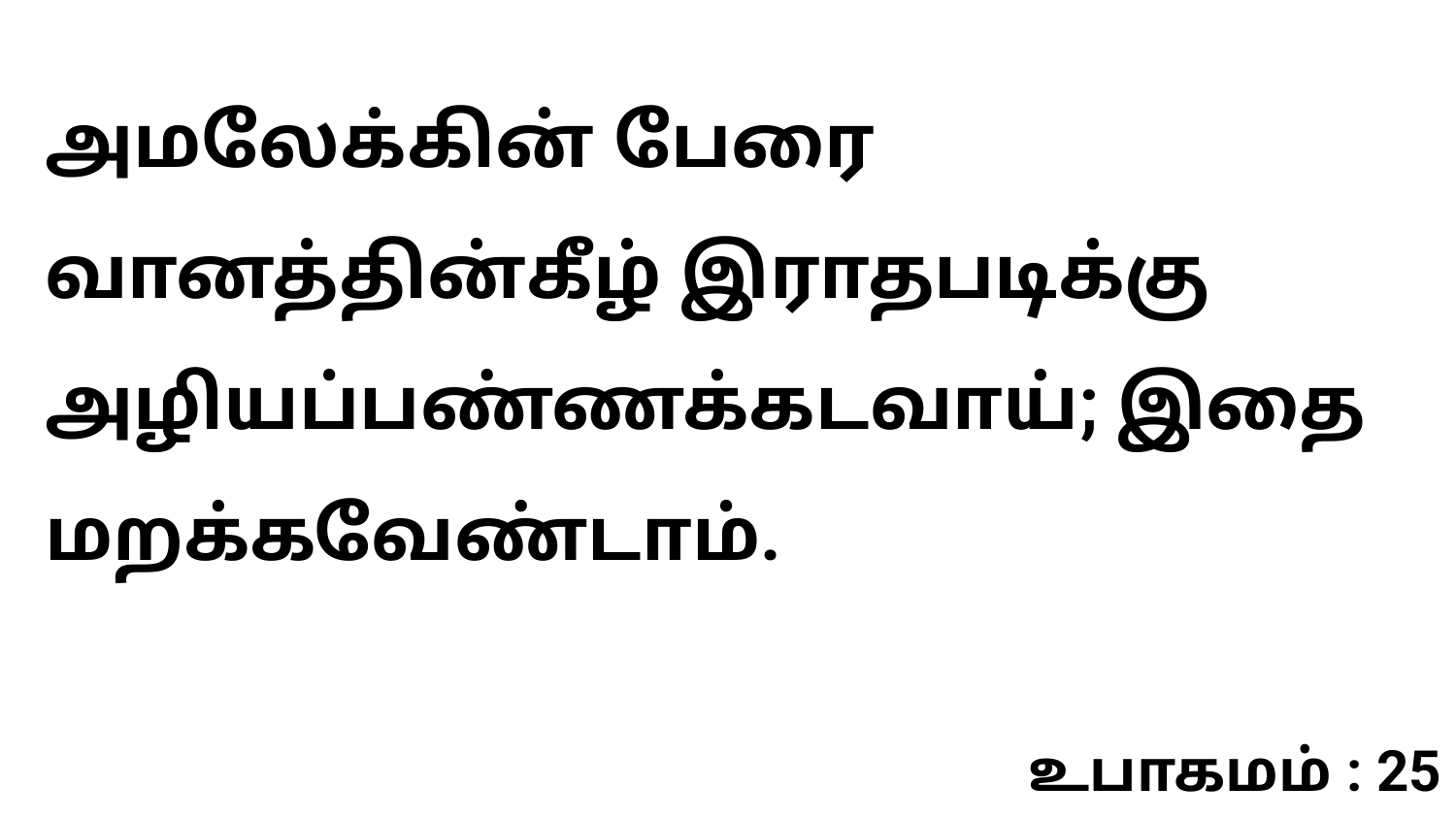

அமலேக்கின் பேரை வானத்தின்கீழ் இராதபடிக்கு அழியப்பண்ணக்கடவாய்; இதை மறக்கவேண்டாம்.
உபாகமம் : 25